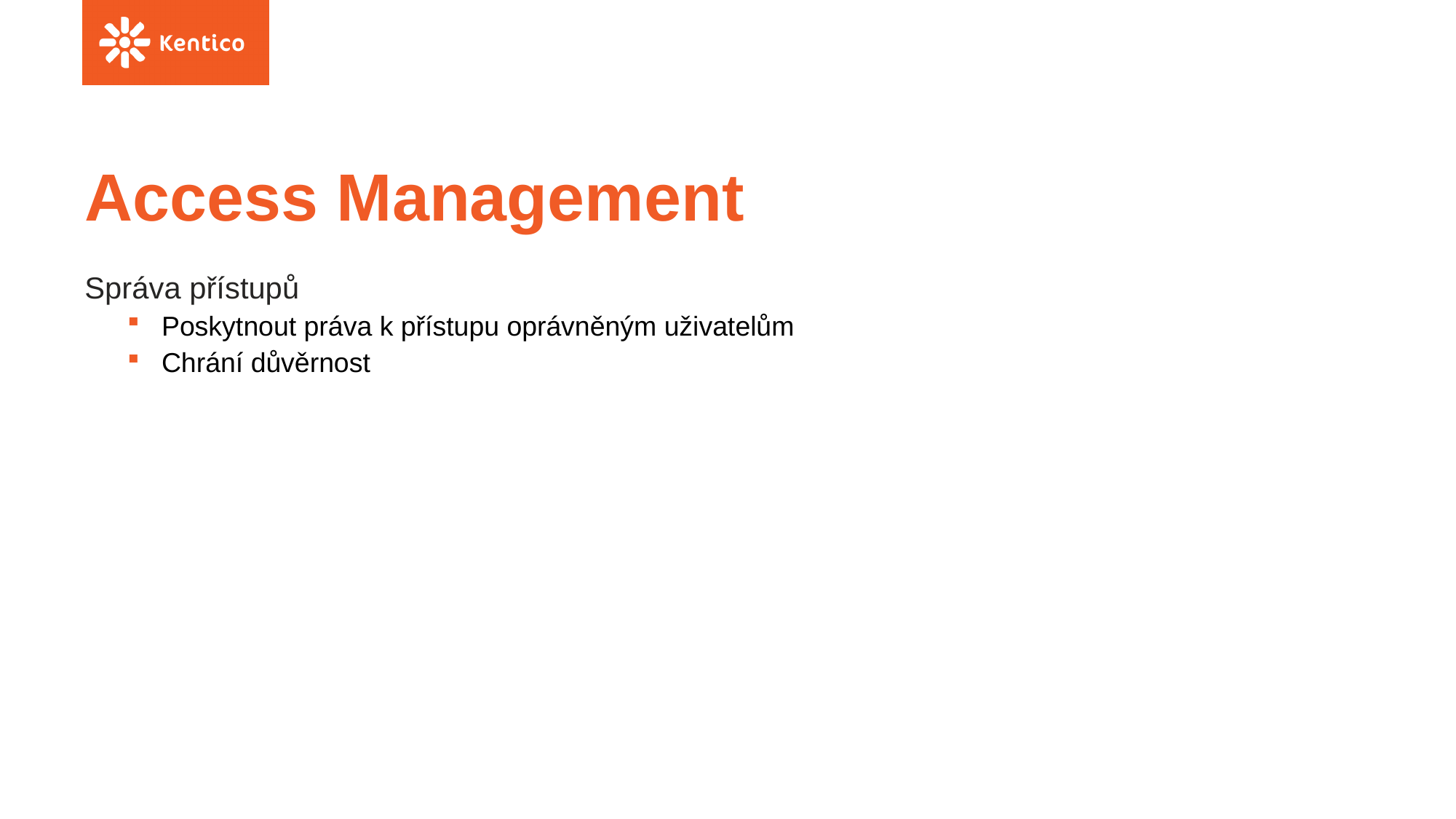

# Access Management
Správa přístupů
Poskytnout práva k přístupu oprávněným uživatelům
Chrání důvěrnost